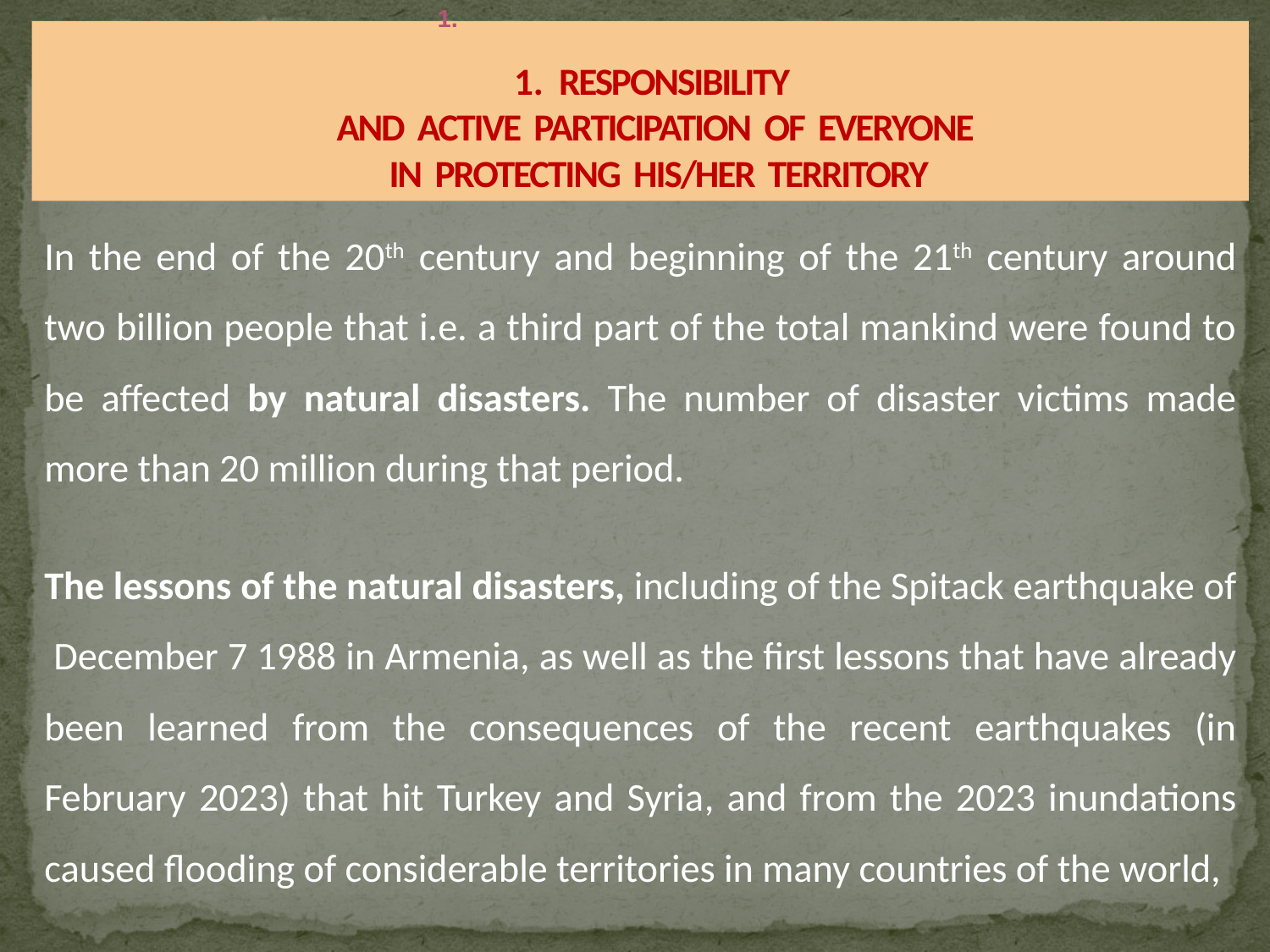

# 1.  RESPONSIBILITY AND  ACTIVE  PARTICIPATION  OF  EVERYONE IN  PROTECTING  HIS/HER  TERRITORY
In the end of the 20th century and beginning of the 21th century around two billion people that i.e. a third part of the total mankind were found to be affected by natural disasters. The number of disaster victims made more than 20 million during that period.

The lessons of the natural disasters, including of the Spitack earthquake of  December 7 1988 in Armenia, as well as the first lessons that have already been learned from the consequences of the recent earthquakes (in February 2023) that hit Turkey and Syria, and from the 2023 inundations cаused flooding of considerable territories in many countries of the world,